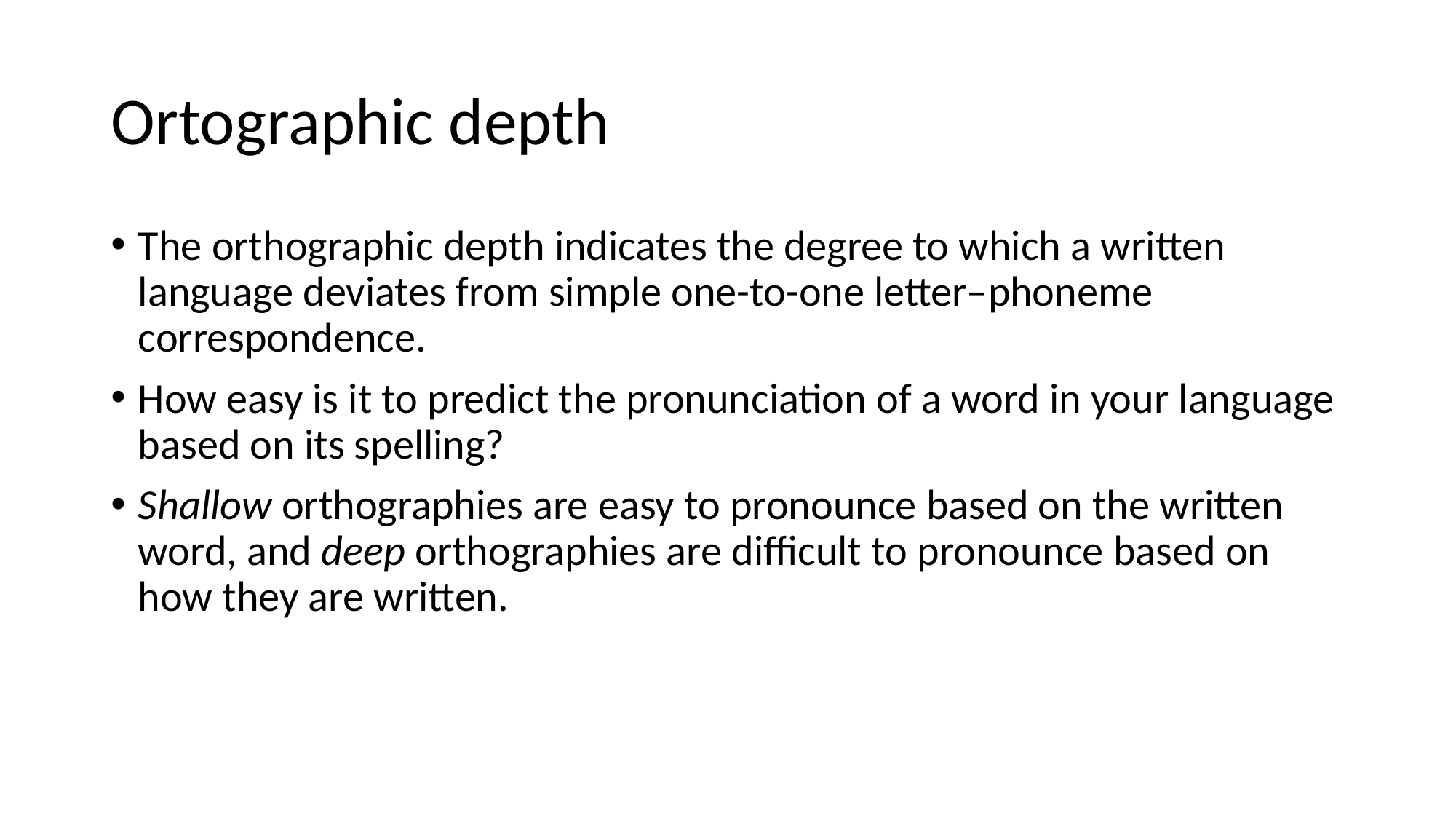

# Ortographic depth
The orthographic depth indicates the degree to which a written language deviates from simple one-to-one letter–phoneme correspondence.
How easy is it to predict the pronunciation of a word in your language based on its spelling?
Shallow orthographies are easy to pronounce based on the written word, and deep orthographies are difficult to pronounce based on how they are written.